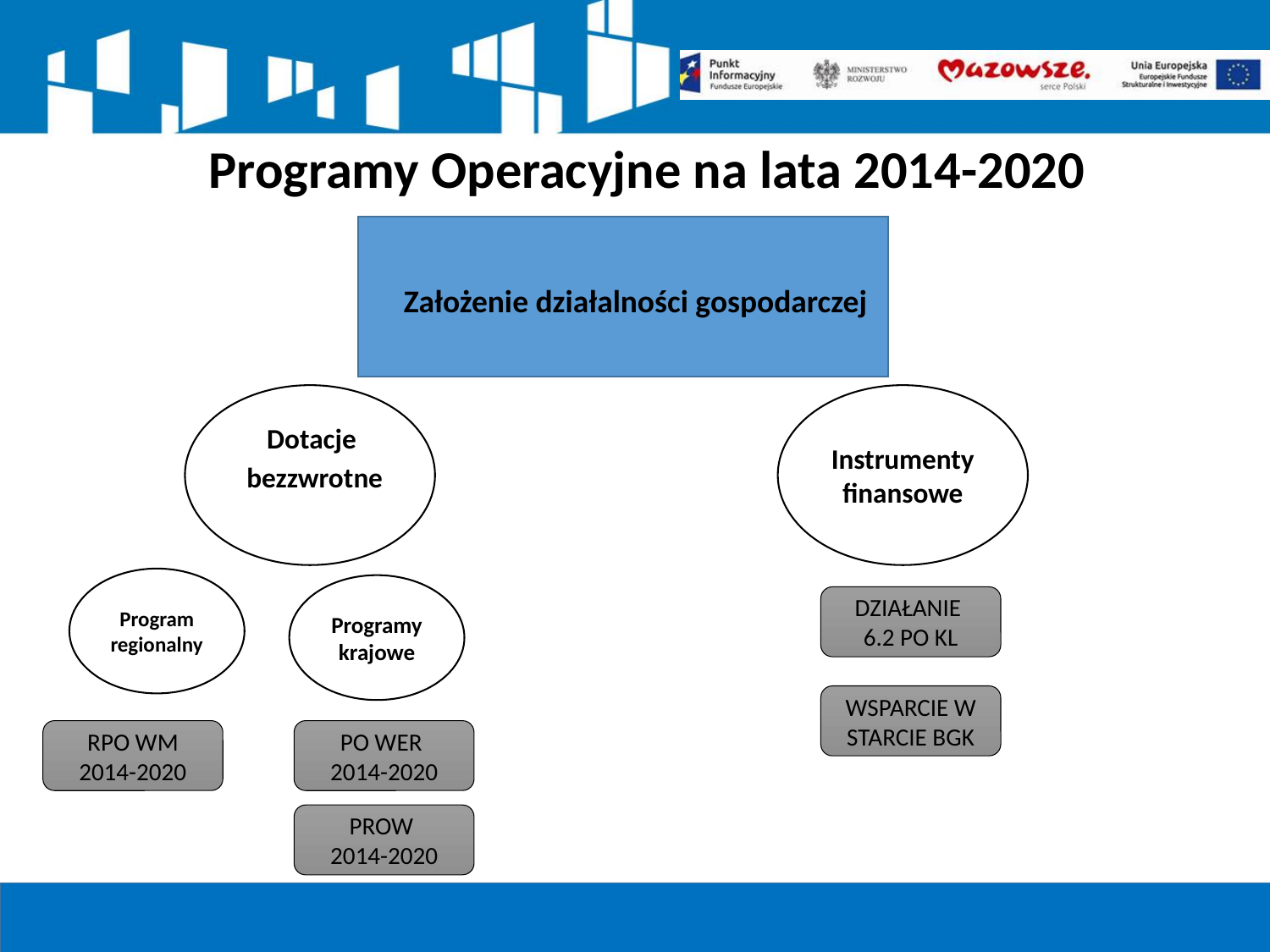

Programy Operacyjne na lata 2014-2020

                                   Założenie działalności gospodarczej
Dotacje
 bezzwrotne

Instrumenty finansowe

Program regionalny
Programy krajowe
DZIAŁANIE
6.2 PO KL

WSPARCIE W STARCIE BGK
PO WER
2014-2020
RPO WM 2014-2020

PROW
2014-2020